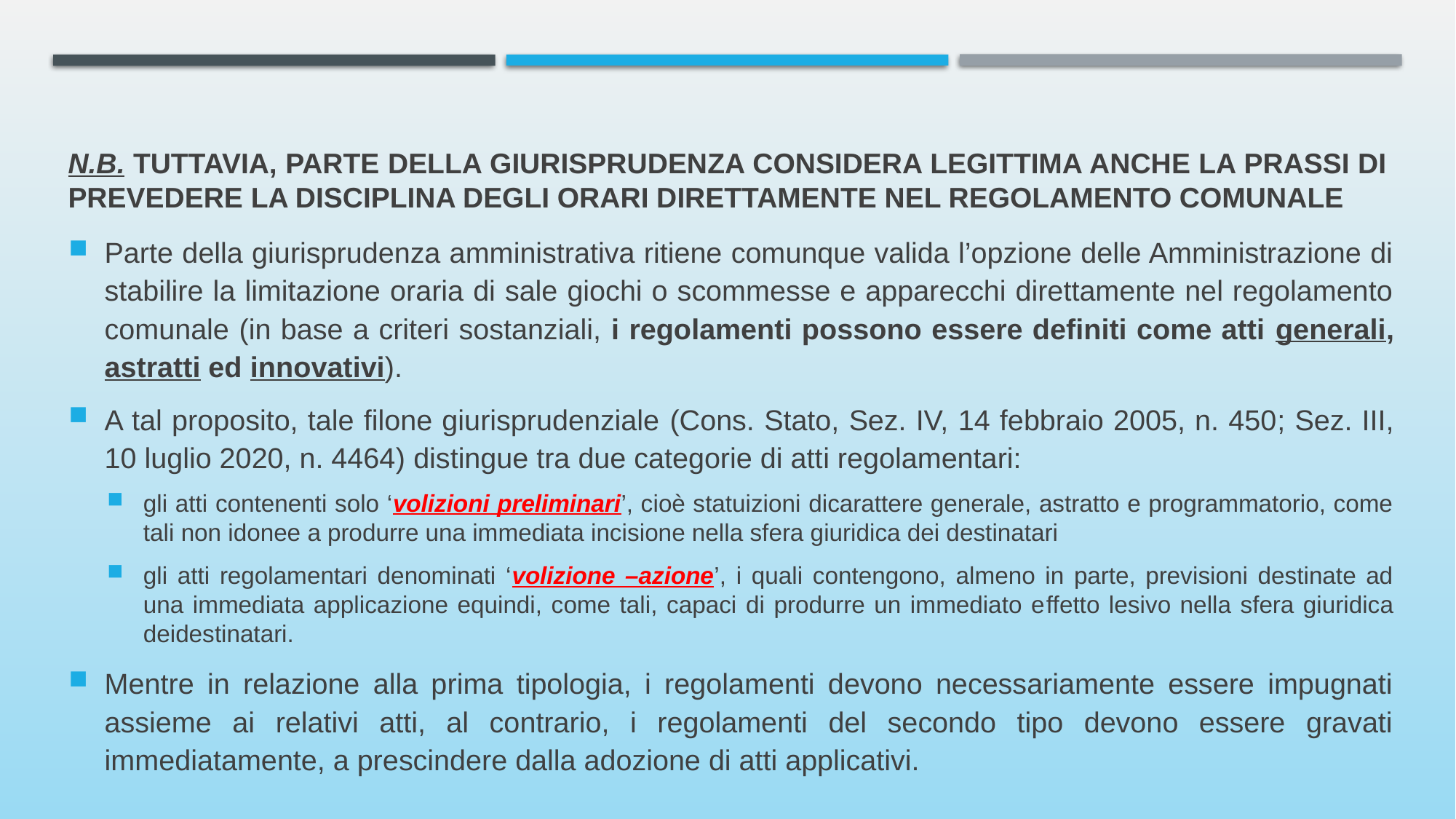

# n.b. tuttavia, parte della giurisprudenza considera legittima anche la prassi di prevedere la disciplina degli orari direttamente nel regolamento comunale
Parte della giurisprudenza amministrativa ritiene comunque valida l’opzione delle Amministrazione di stabilire la limitazione oraria di sale giochi o scommesse e apparecchi direttamente nel regolamento comunale (in base a criteri sostanziali, i regolamenti possono essere definiti come atti generali, astratti ed innovativi).
A tal proposito, tale filone giurisprudenziale (Cons. Stato, Sez. IV, 14 febbraio 2005, n. 450; Sez. III, 10 luglio 2020, n. 4464) distingue tra due categorie di atti regolamentari:
gli atti contenenti solo ‘volizioni preliminari’, cioè statuizioni dicarattere generale, astratto e programmatorio, come tali non idonee a produrre una immediata incisione nella sfera giuridica dei destinatari
gli atti regolamentari denominati ‘volizione –azione’, i quali contengono, almeno in parte, previsioni destinate ad una immediata applicazione equindi, come tali, capaci di produrre un immediato effetto lesivo nella sfera giuridica deidestinatari.
Mentre in relazione alla prima tipologia, i regolamenti devono necessariamente essere impugnati assieme ai relativi atti, al contrario, i regolamenti del secondo tipo devono essere gravati immediatamente, a prescindere dalla adozione di atti applicativi.